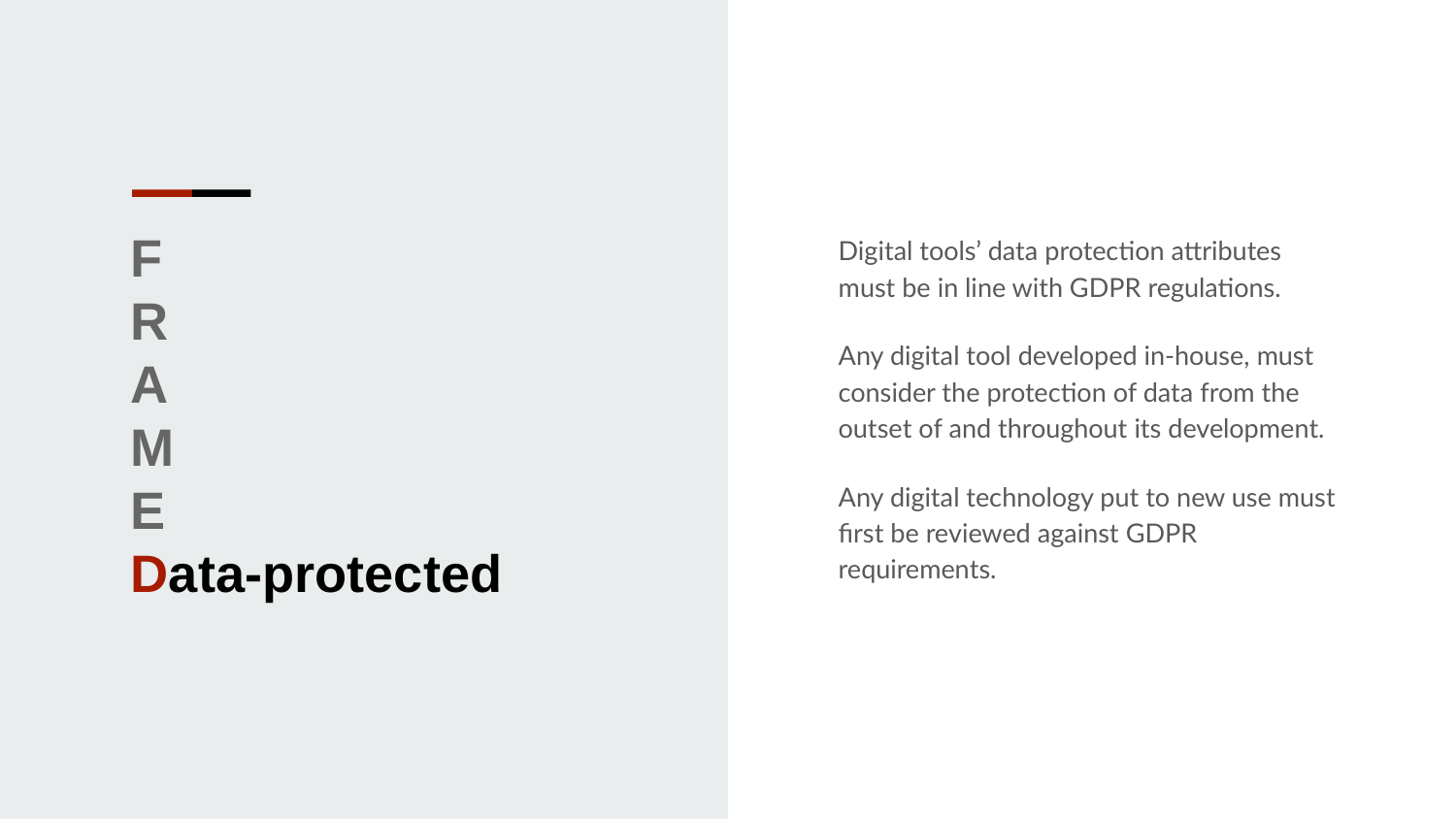

# F
R
A
M
E
Data-protected
Digital tools’ data protection attributes  must be in line with GDPR regulations.
Any digital tool developed in-house, must consider the protection of data from the outset of and throughout its development.
Any digital technology put to new use must first be reviewed against GDPR requirements.